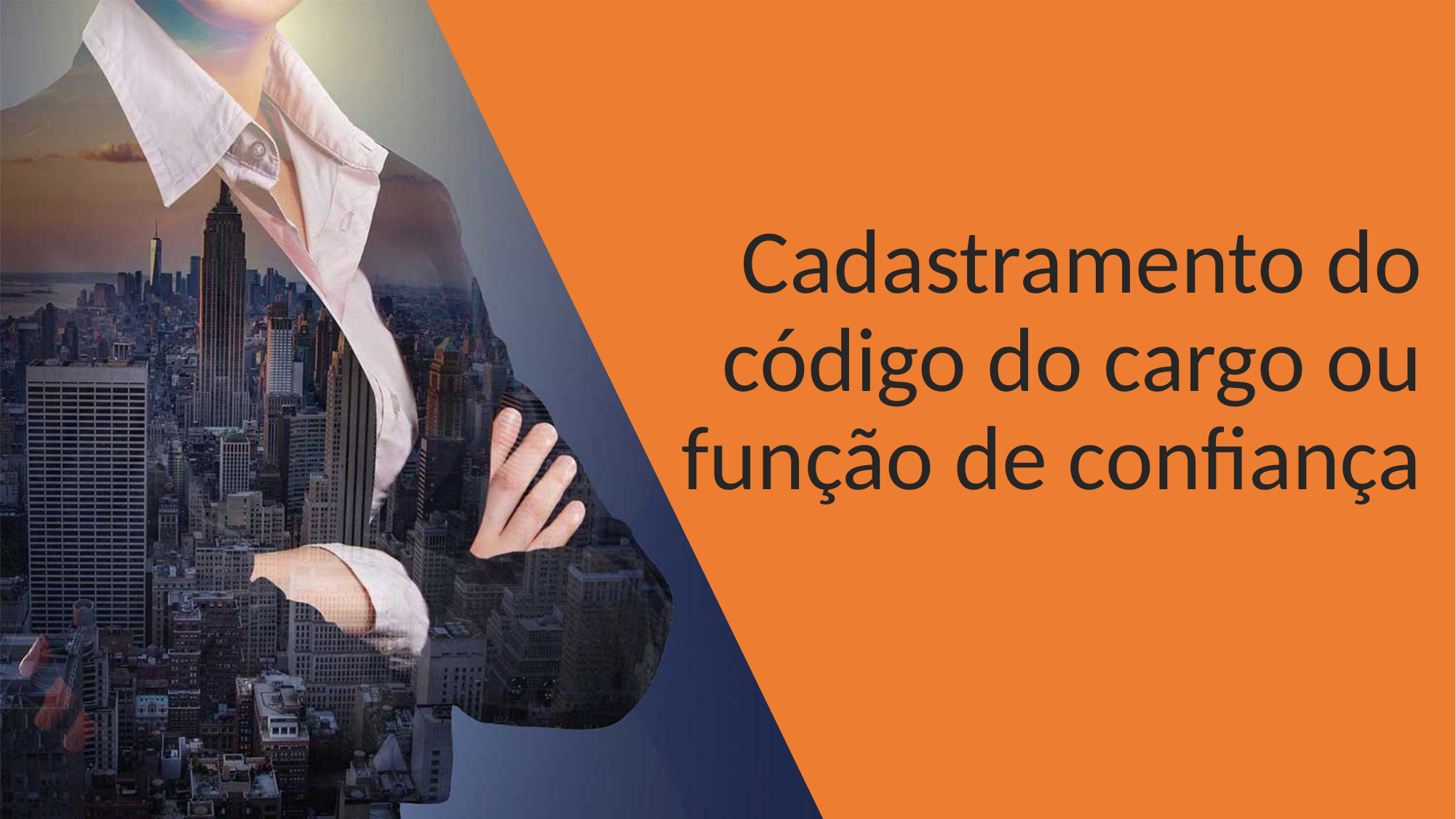

Cadastramento do código do cargo ou função de confiança